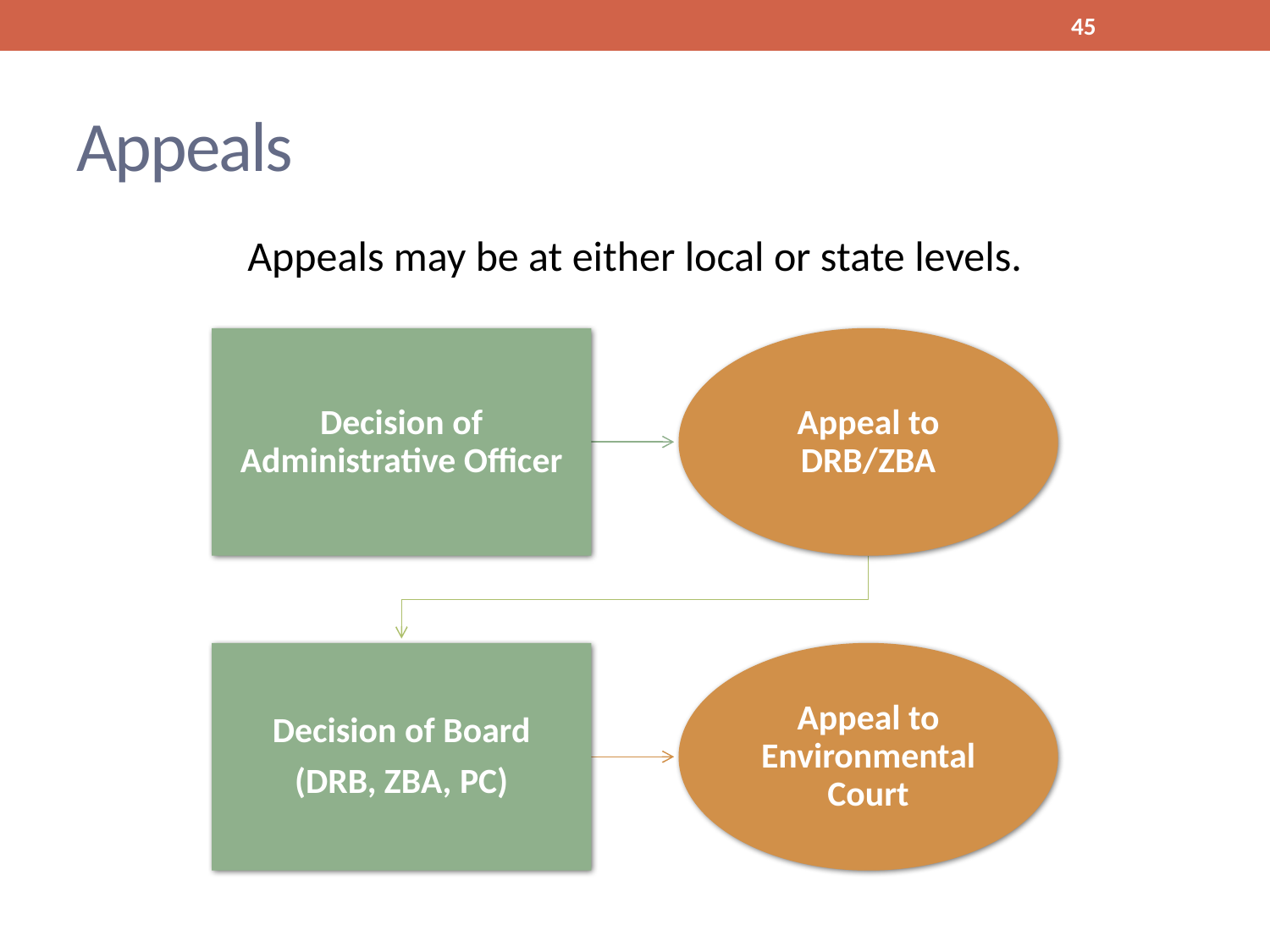

45
# Appeals
Appeals may be at either local or state levels.

Decision of Administrative Officer

Appeal to DRB/ZBA

Decision of Board
(DRB, ZBA, PC)
Appeal to Environmental Court